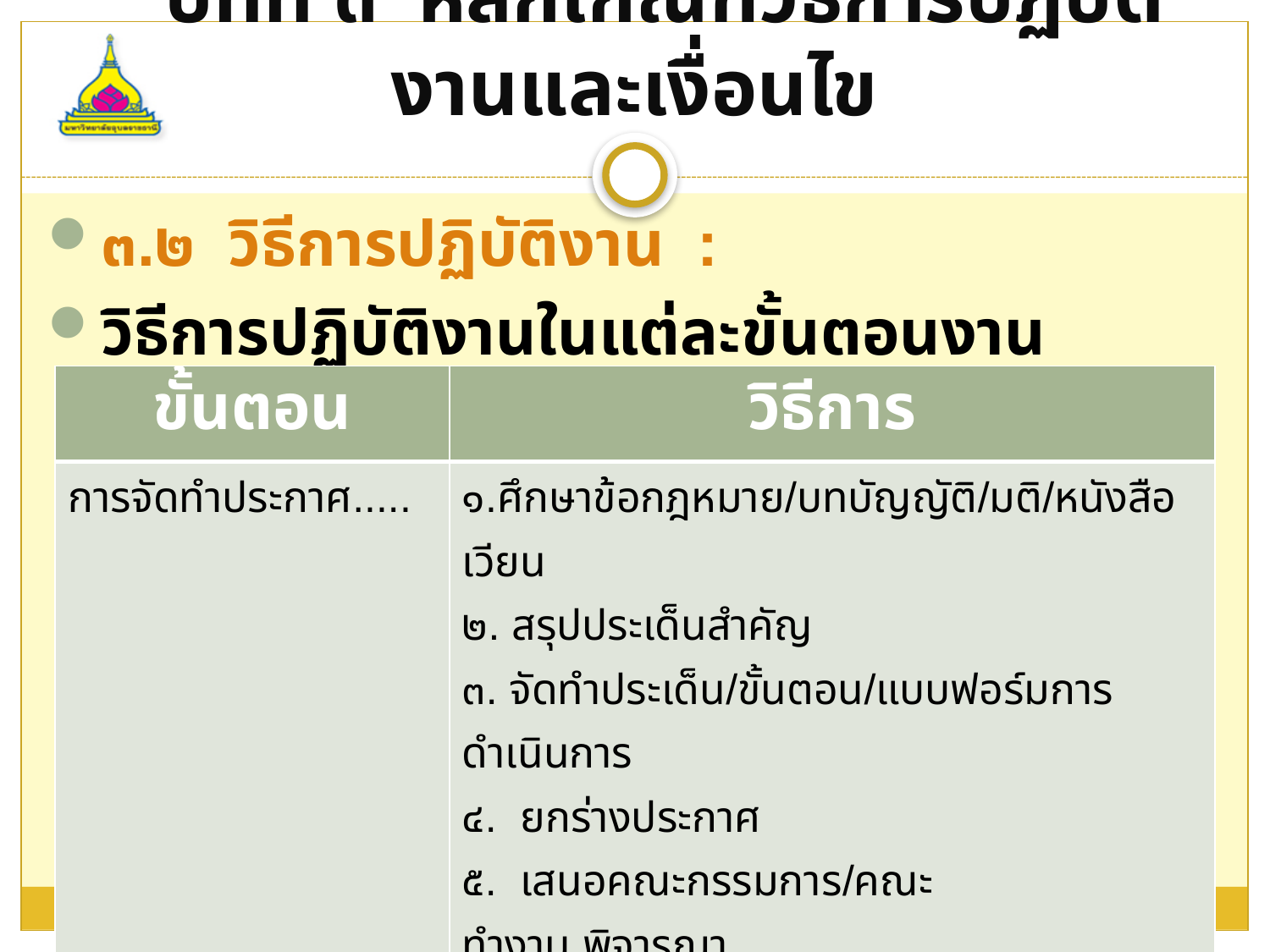

# บทที่ ๓  หลักเกณฑ์วิธีการปฏิบัติงานและเงื่อนไข
๓.๒  วิธีการปฏิบัติงาน  :
วิธีการปฏิบัติงานในแต่ละขั้นตอนงาน

| ขั้นตอน | วิธีการ |
| --- | --- |
| การจัดทำประกาศ..... | ๑.ศึกษาข้อกฎหมาย/บทบัญญัติ/มติ/หนังสือเวียน ๒. สรุปประเด็นสำคัญ ๓. จัดทำประเด็น/ขั้นตอน/แบบฟอร์มการดำเนินการ ๔. ยกร่างประกาศ ๕. เสนอคณะกรรมการ/คณะทำงาน.พิจารณา.... ๖. แก้ไขปรับปรุงร่างประกาศตามมติคณะกรรมการ/คณะทำงาน ๖. เสนอผู้มีอำนาจลงนาม... ๗. แจ้งเวียนประกาศให้หน่วยงานที่เกี่ยวข้อง ๘. upload ประกาศใน website คณะ |